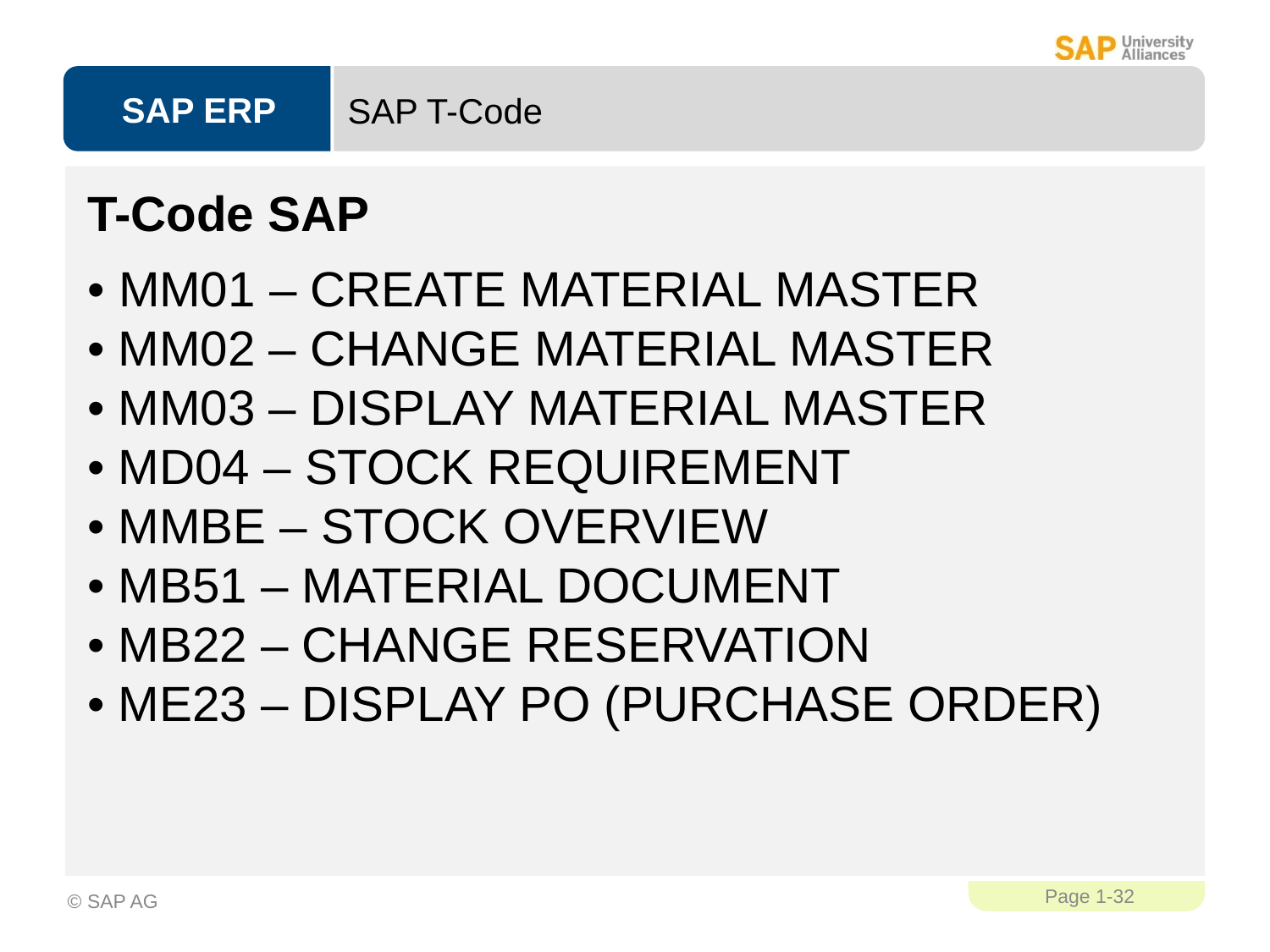

SAP T-Code
T-Code SAP
• MM01 – CREATE MATERIAL MASTER
• MM02 – CHANGE MATERIAL MASTER
• MM03 – DISPLAY MATERIAL MASTER
• MD04 – STOCK REQUIREMENT
• MMBE – STOCK OVERVIEW
• MB51 – MATERIAL DOCUMENT
• MB22 – CHANGE RESERVATION
• ME23 – DISPLAY PO (PURCHASE ORDER)